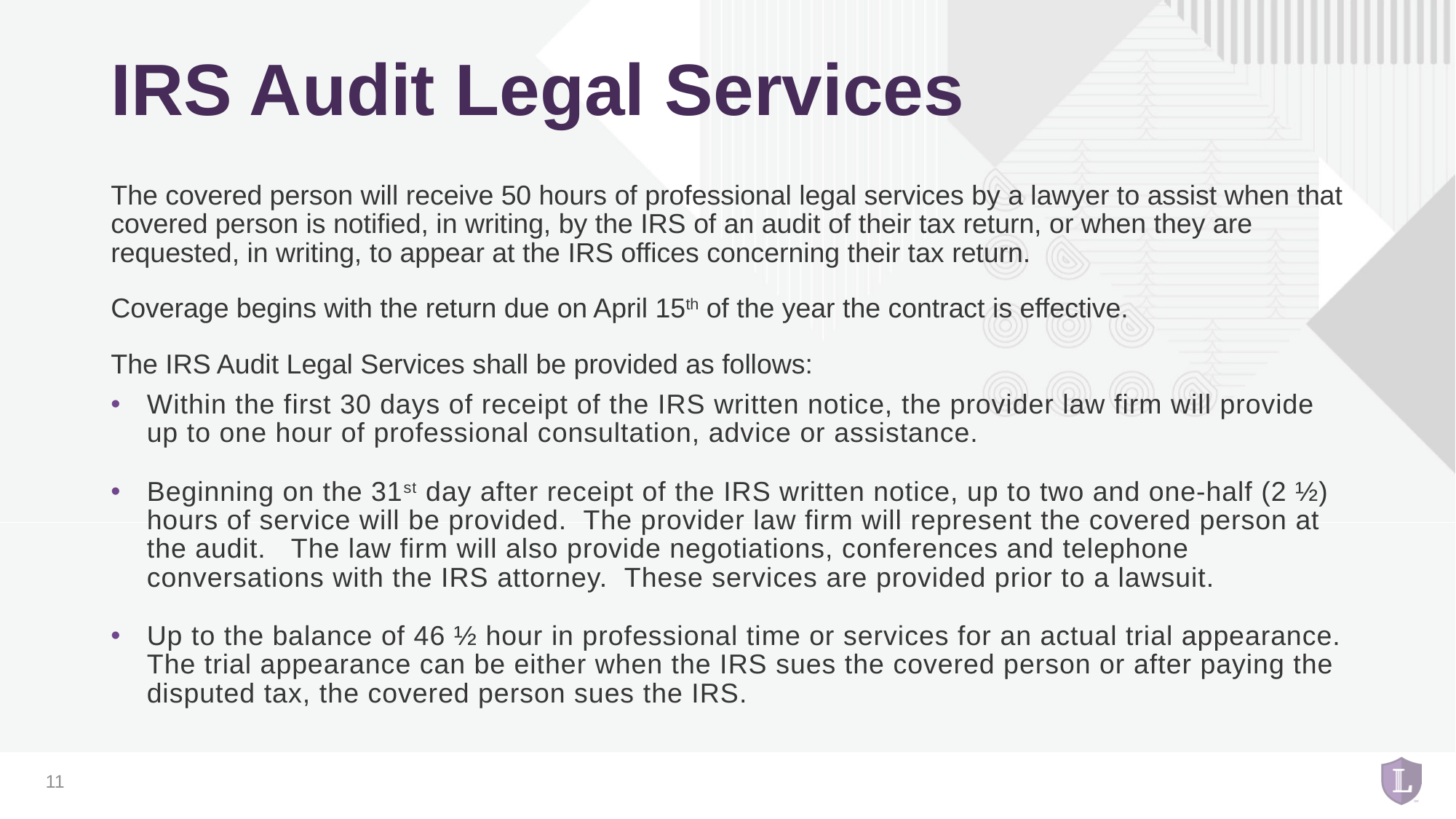

# IRS Audit Legal Services
The covered person will receive 50 hours of professional legal services by a lawyer to assist when that covered person is notified, in writing, by the IRS of an audit of their tax return, or when they are requested, in writing, to appear at the IRS offices concerning their tax return.
Coverage begins with the return due on April 15th of the year the contract is effective.
The IRS Audit Legal Services shall be provided as follows:
Within the first 30 days of receipt of the IRS written notice, the provider law firm will provide up to one hour of professional consultation, advice or assistance.
Beginning on the 31st day after receipt of the IRS written notice, up to two and one-half (2 ½) hours of service will be provided.  The provider law firm will represent the covered person at the audit.   The law firm will also provide negotiations, conferences and telephone conversations with the IRS attorney.  These services are provided prior to a lawsuit.
Up to the balance of 46 ½ hour in professional time or services for an actual trial appearance. The trial appearance can be either when the IRS sues the covered person or after paying the disputed tax, the covered person sues the IRS.
11